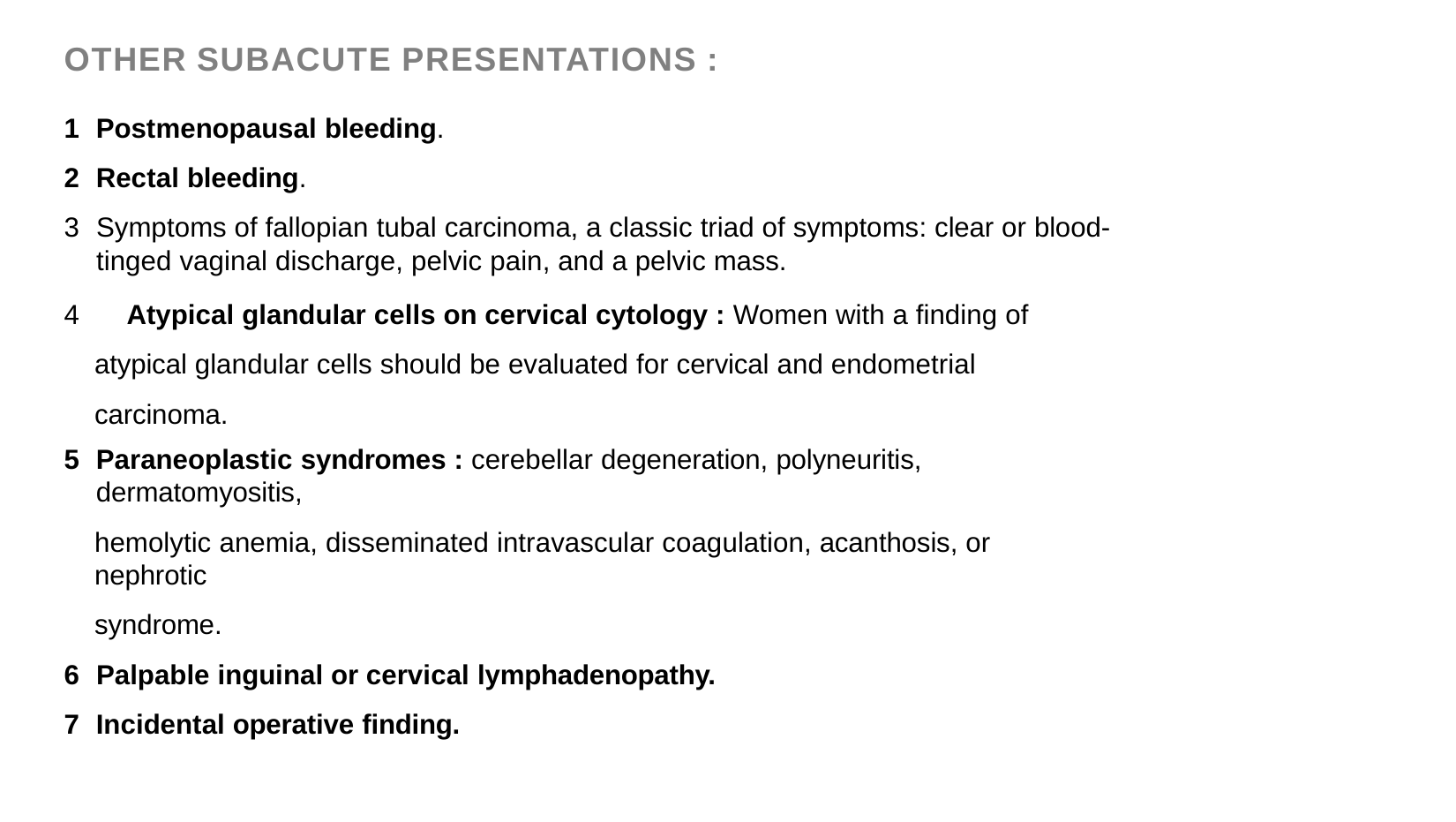

# Other subacute presentations :
Postmenopausal bleeding.
Rectal bleeding.
Symptoms of fallopian tubal carcinoma, a classic triad of symptoms: clear or blood-tinged vaginal discharge, pelvic pain, and a pelvic mass.
	Atypical glandular cells on cervical cytology : Women with a finding of atypical glandular cells should be evaluated for cervical and endometrial carcinoma.
Paraneoplastic syndromes : cerebellar degeneration, polyneuritis, dermatomyositis,
hemolytic anemia, disseminated intravascular coagulation, acanthosis, or nephrotic
syndrome.
Palpable inguinal or cervical lymphadenopathy.
Incidental operative finding.